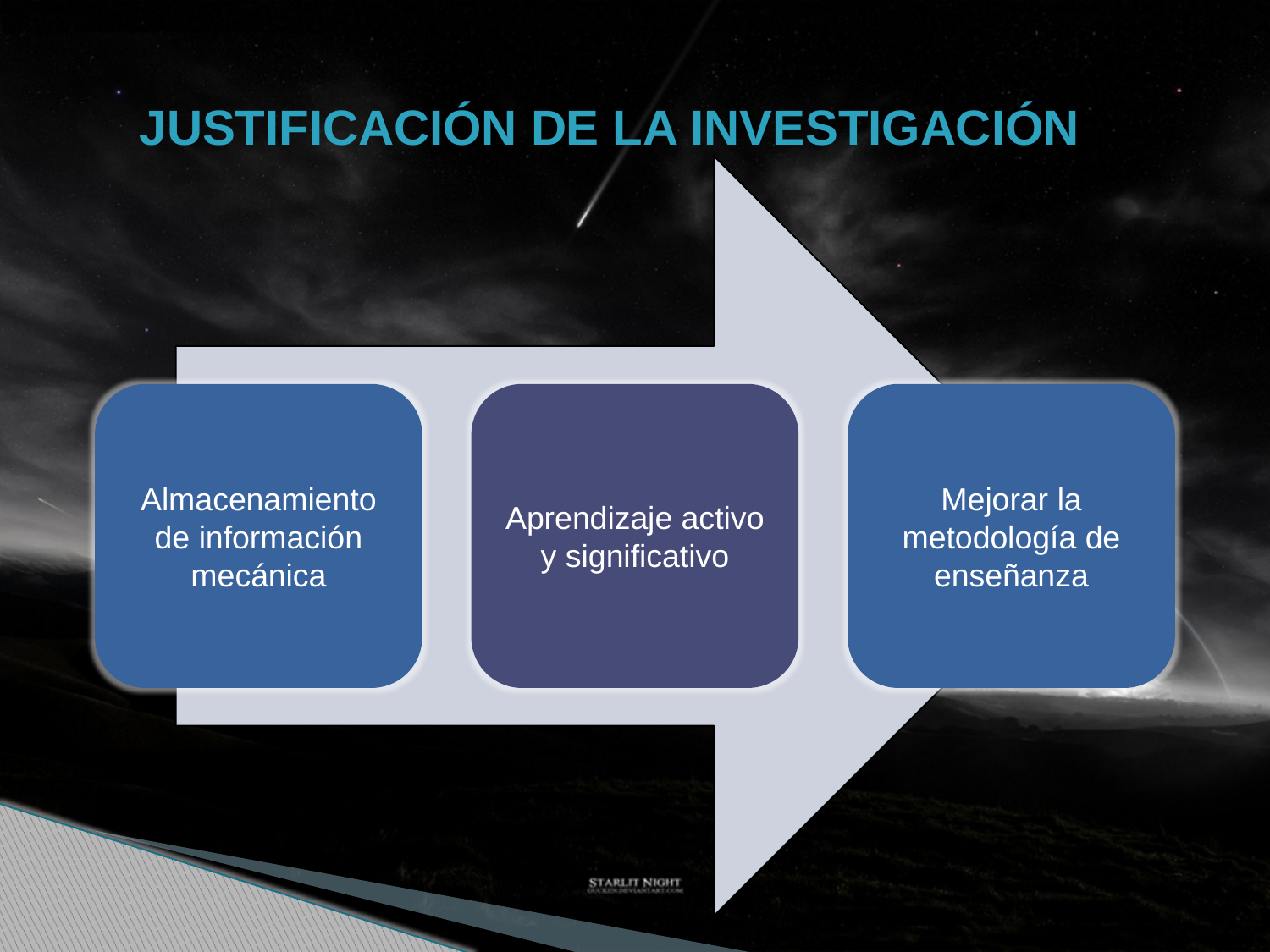

# JUSTIFICACIÓN DE LA INVESTIGACIÓN
Almacenamiento de información mecánica
Aprendizaje activo y significativo
Mejorar la metodología de enseñanza